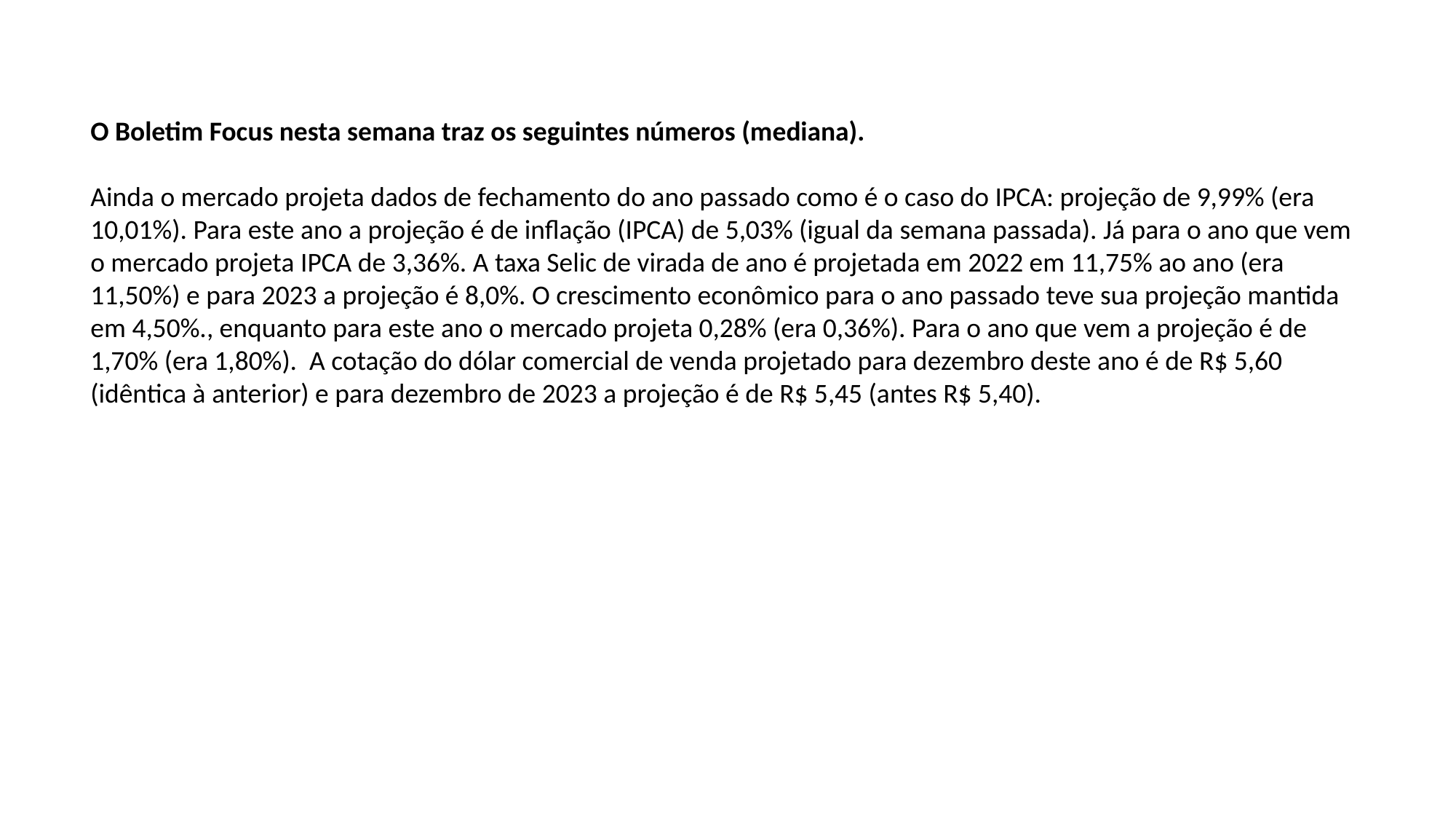

O Boletim Focus nesta semana traz os seguintes números (mediana).

Ainda o mercado projeta dados de fechamento do ano passado como é o caso do IPCA: projeção de 9,99% (era 10,01%). Para este ano a projeção é de inflação (IPCA) de 5,03% (igual da semana passada). Já para o ano que vem o mercado projeta IPCA de 3,36%. A taxa Selic de virada de ano é projetada em 2022 em 11,75% ao ano (era 11,50%) e para 2023 a projeção é 8,0%. O crescimento econômico para o ano passado teve sua projeção mantida em 4,50%., enquanto para este ano o mercado projeta 0,28% (era 0,36%). Para o ano que vem a projeção é de 1,70% (era 1,80%).  A cotação do dólar comercial de venda projetado para dezembro deste ano é de R$ 5,60 (idêntica à anterior) e para dezembro de 2023 a projeção é de R$ 5,45 (antes R$ 5,40).